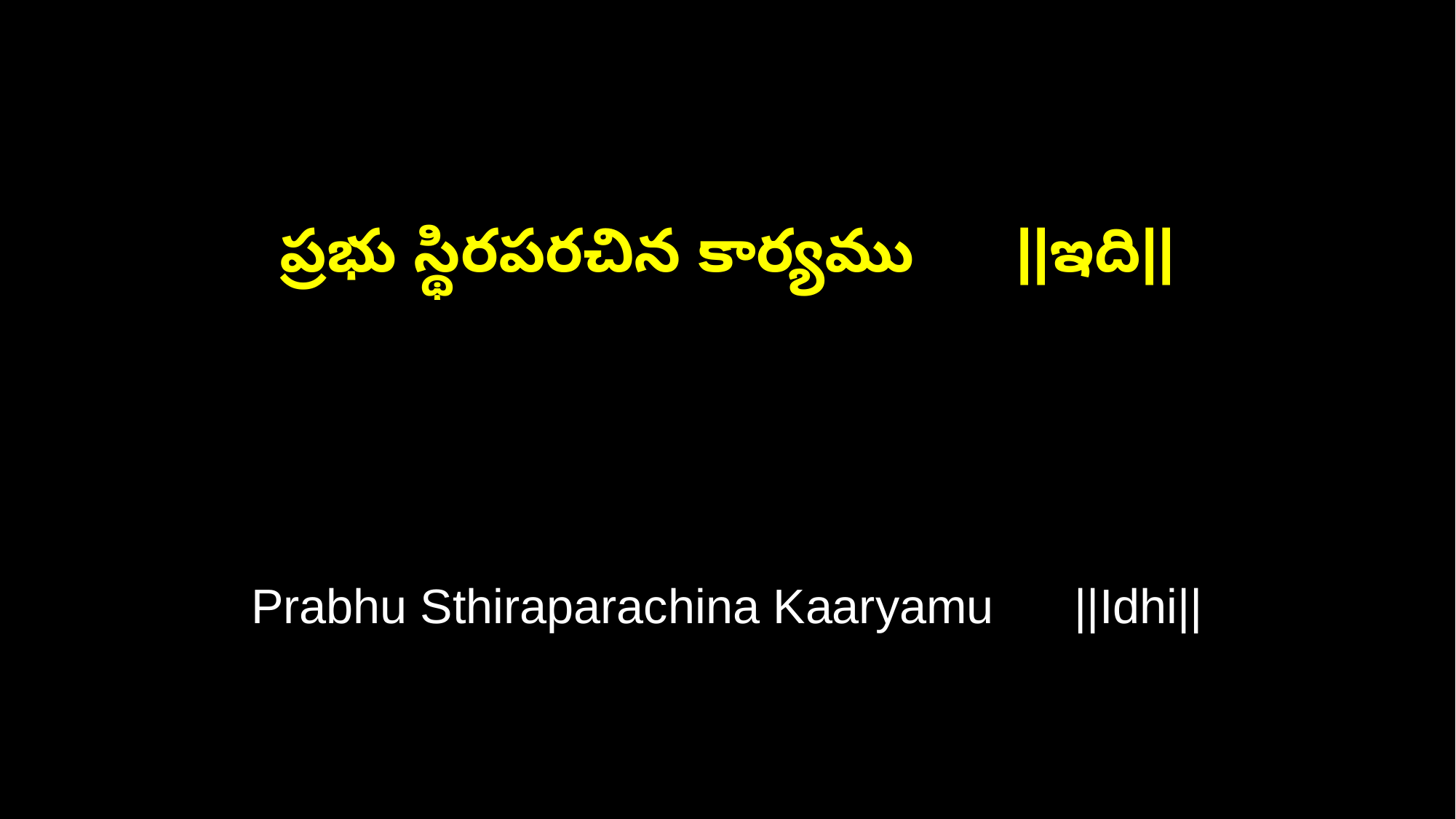

ప్రభు స్థిరపరచిన కార్యము      ||ఇది||
Prabhu Sthiraparachina Kaaryamu      ||Idhi||